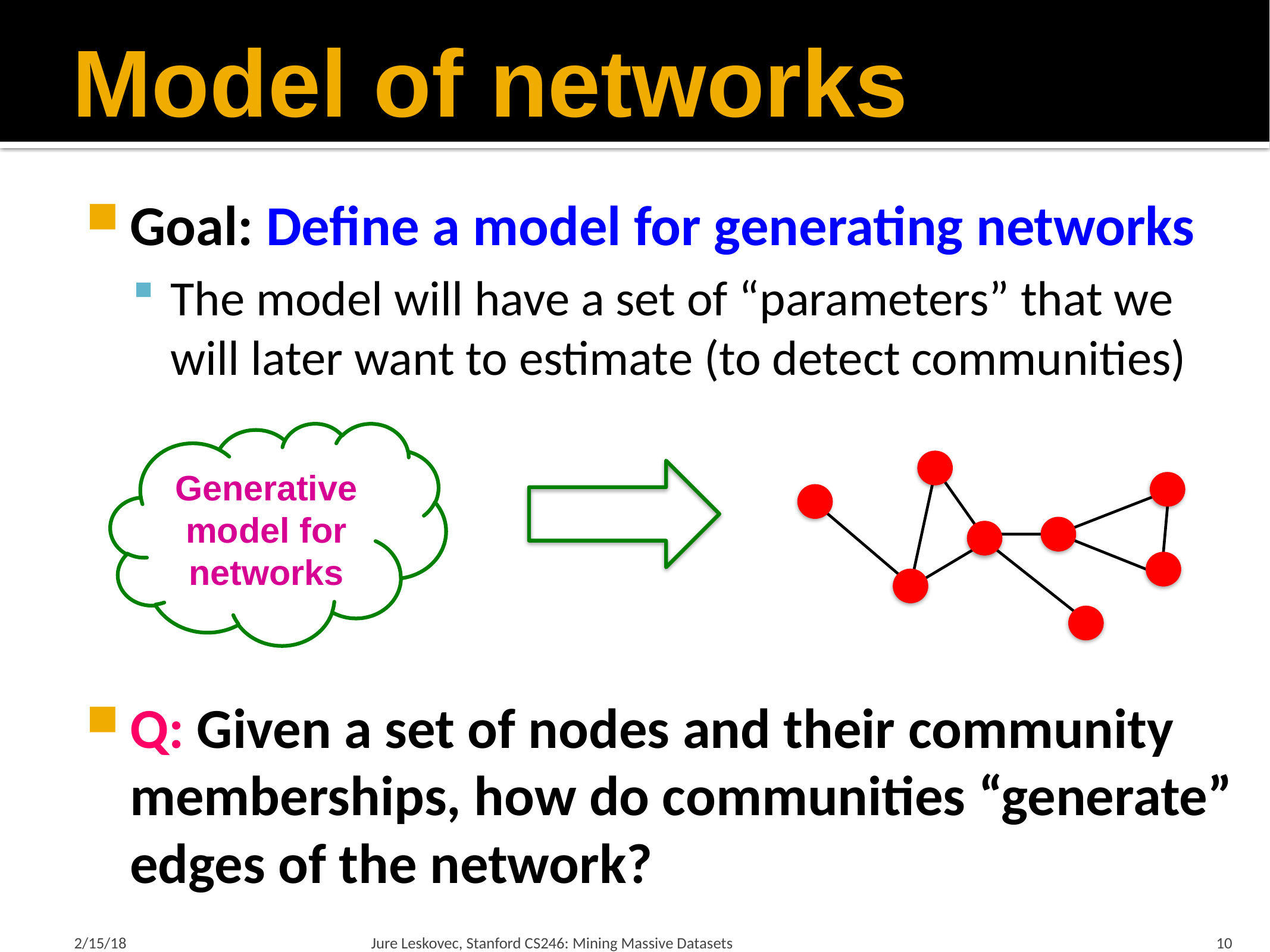

# Model of networks
Goal: Define a model for generating networks
The model will have a set of “parameters” that we will later want to estimate (to detect communities)

Q: Given a set of nodes and their community memberships, how do communities “generate” edges of the network?
Generative model for networks
B
F
A
E
D
G
C
H

2/15/18
Jure Leskovec, Stanford CS246: Mining Massive Datasets
10